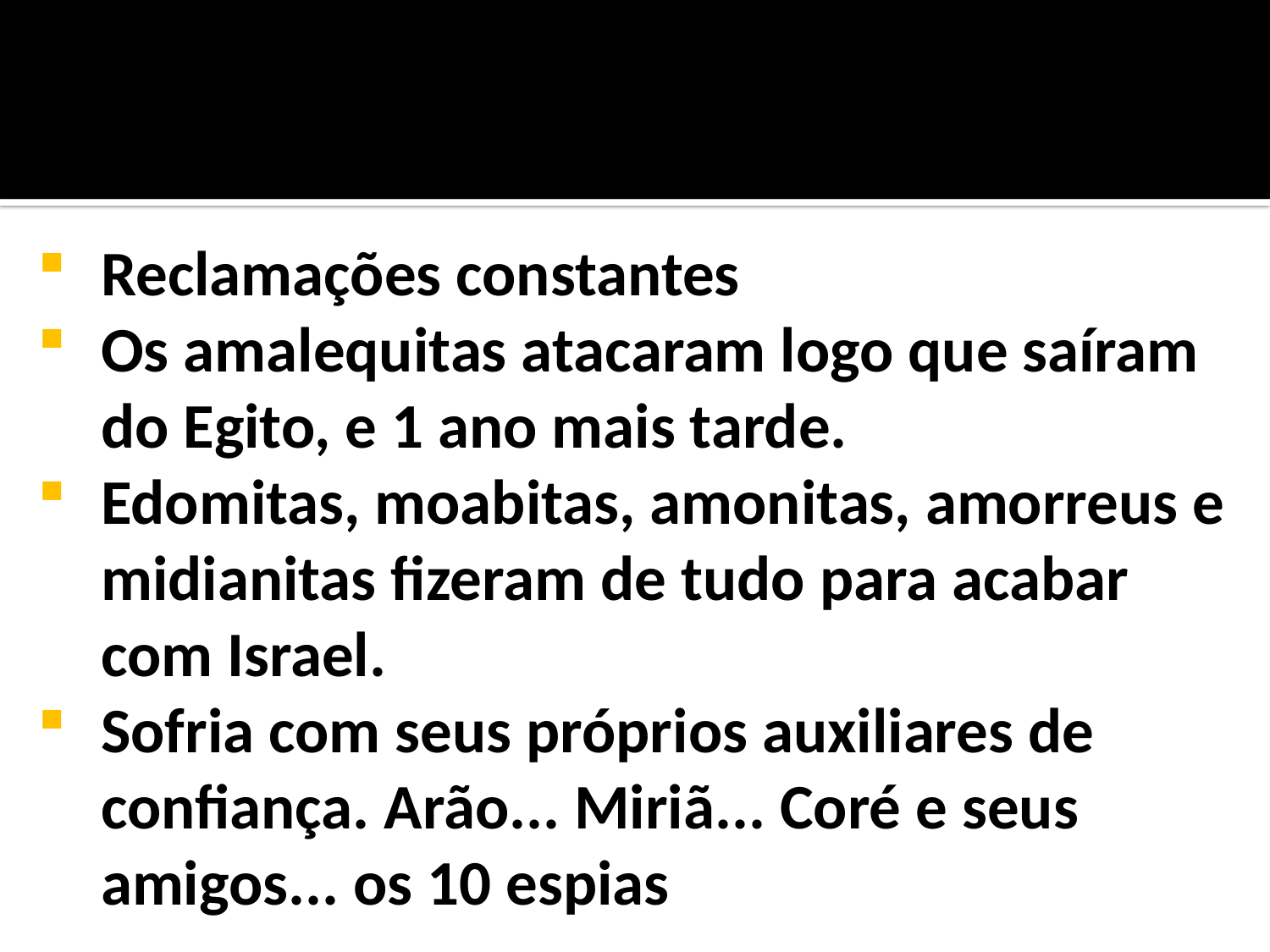

Reclamações constantes
Os amalequitas atacaram logo que saíram do Egito, e 1 ano mais tarde.
Edomitas, moabitas, amonitas, amorreus e midianitas fizeram de tudo para acabar com Israel.
Sofria com seus próprios auxiliares de confiança. Arão... Miriã... Coré e seus amigos... os 10 espias